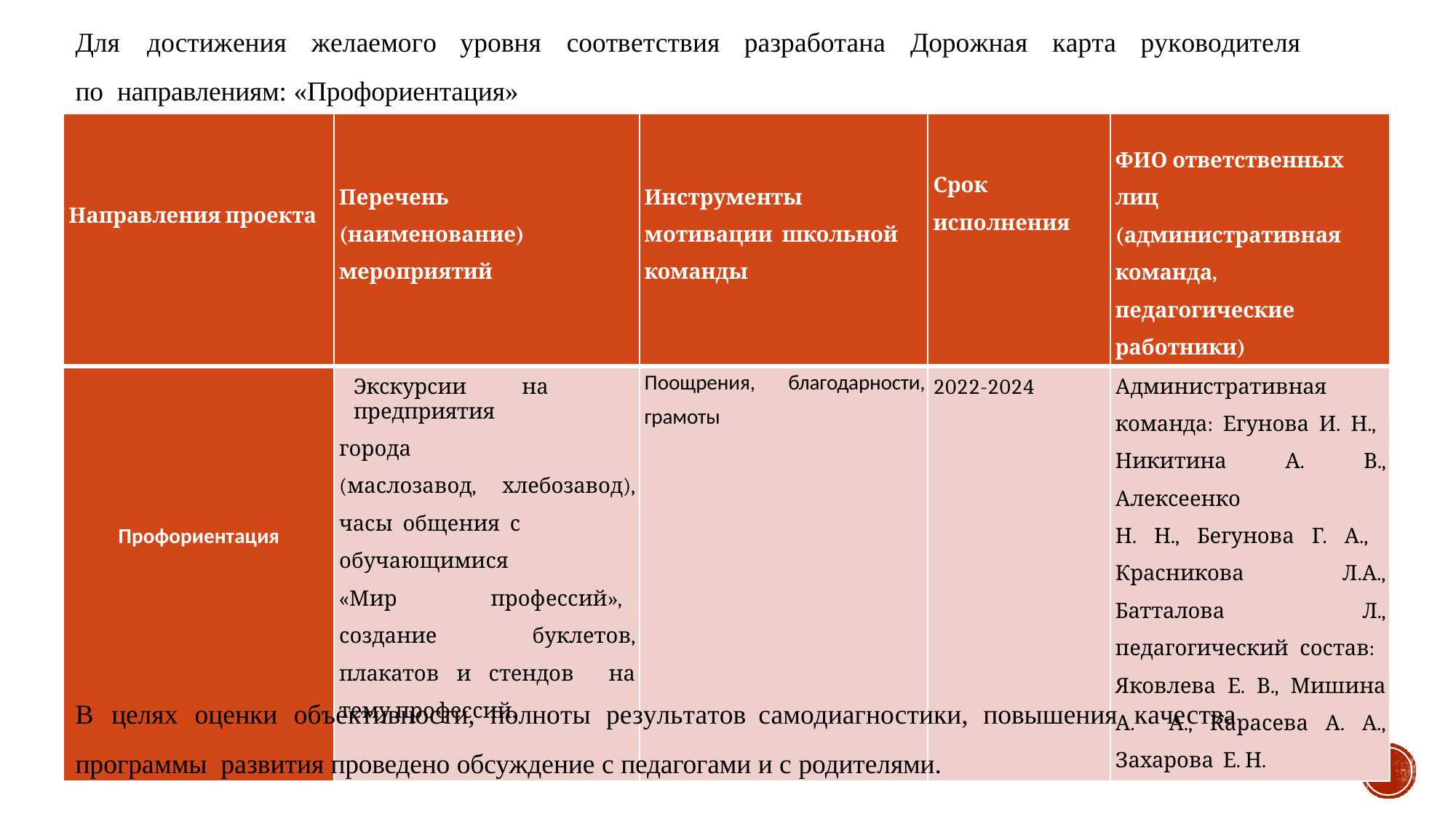

# Для	достижения	желаемого	уровня	соответствия	разработана	Дорожная	карта	руководителя	по  направлениям: «Профориентация»
| Направления проекта | Перечень (наименование) мероприятий | Инструменты мотивации школьной команды | Срок исполнения | ФИО ответственных лиц (административная команда, педагогические работники) |
| --- | --- | --- | --- | --- |
| Профориентация | Экскурсии на предприятия города (маслозавод, хлебозавод), часы общения с обучающимися «Мир профессий», создание буклетов, плакатов и стендов на тему профессий. | Поощрения, благодарности, грамоты | 2022-2024 | Административная команда: Егунова И. Н., Никитина А. В., Алексеенко Н. Н., Бегунова Г. А., Красникова Л.А., Батталова Л., педагогический состав: Яковлева Е. В., Мишина А. А., Карасева А. А., Захарова Е. Н. |
В	целях	оценки	объективности,	полноты	результатов	самодиагностики,	повышения	качества	программы  развития проведено обсуждение с педагогами и с родителями.